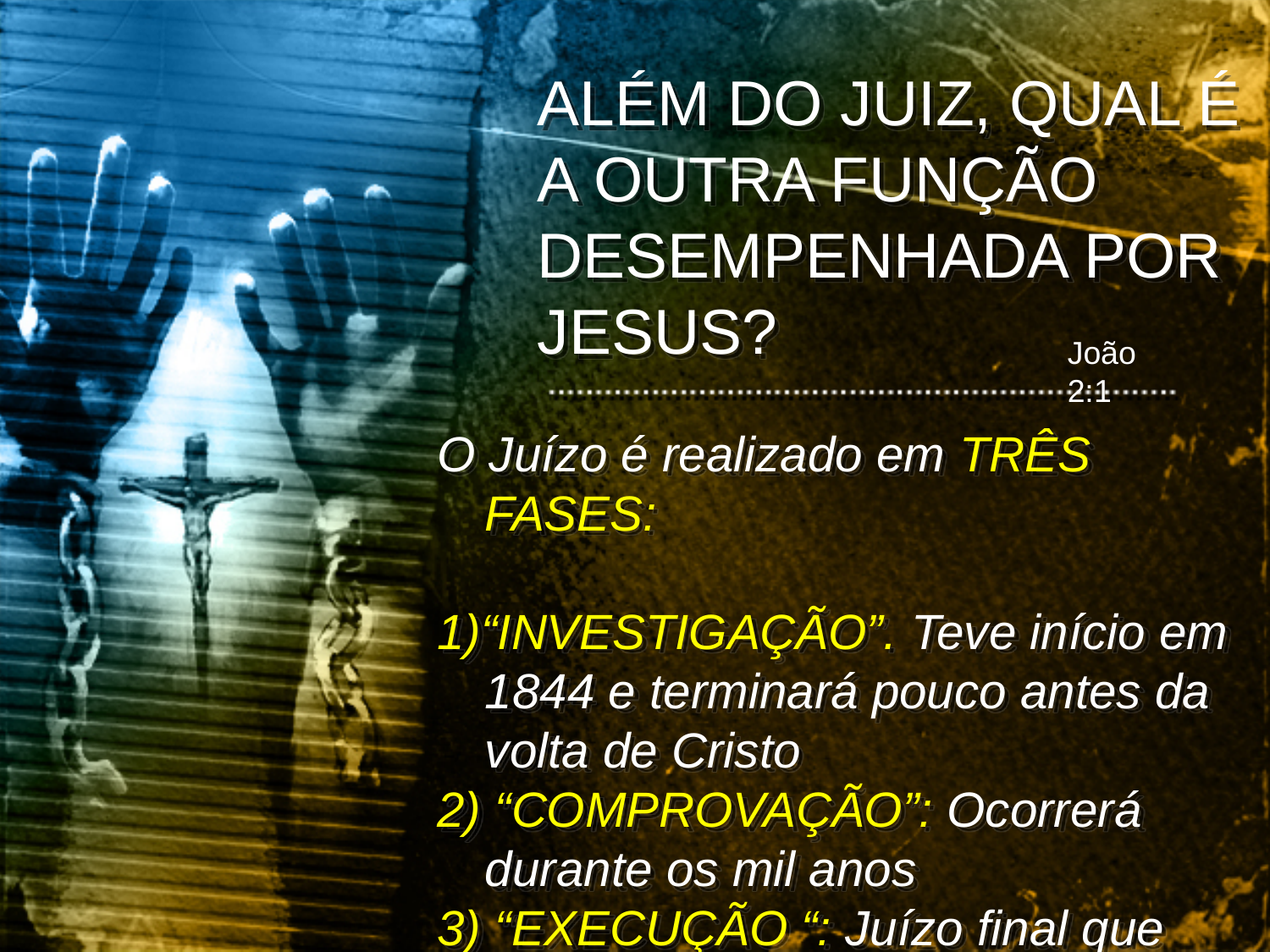

ALÉM DO JUIZ, QUAL É A OUTRA FUNÇÃO DESEMPENHADA POR JESUS?
João 2:1
O Juízo é realizado em TRÊS FASES:

1)“INVESTIGAÇÃO”. Teve início em 1844 e terminará pouco antes da volta de Cristo
2) “COMPROVAÇÃO”: Ocorrerá durante os mil anos
3) “EXECUÇÃO “: Juízo final que ocorrerá após os mil anos